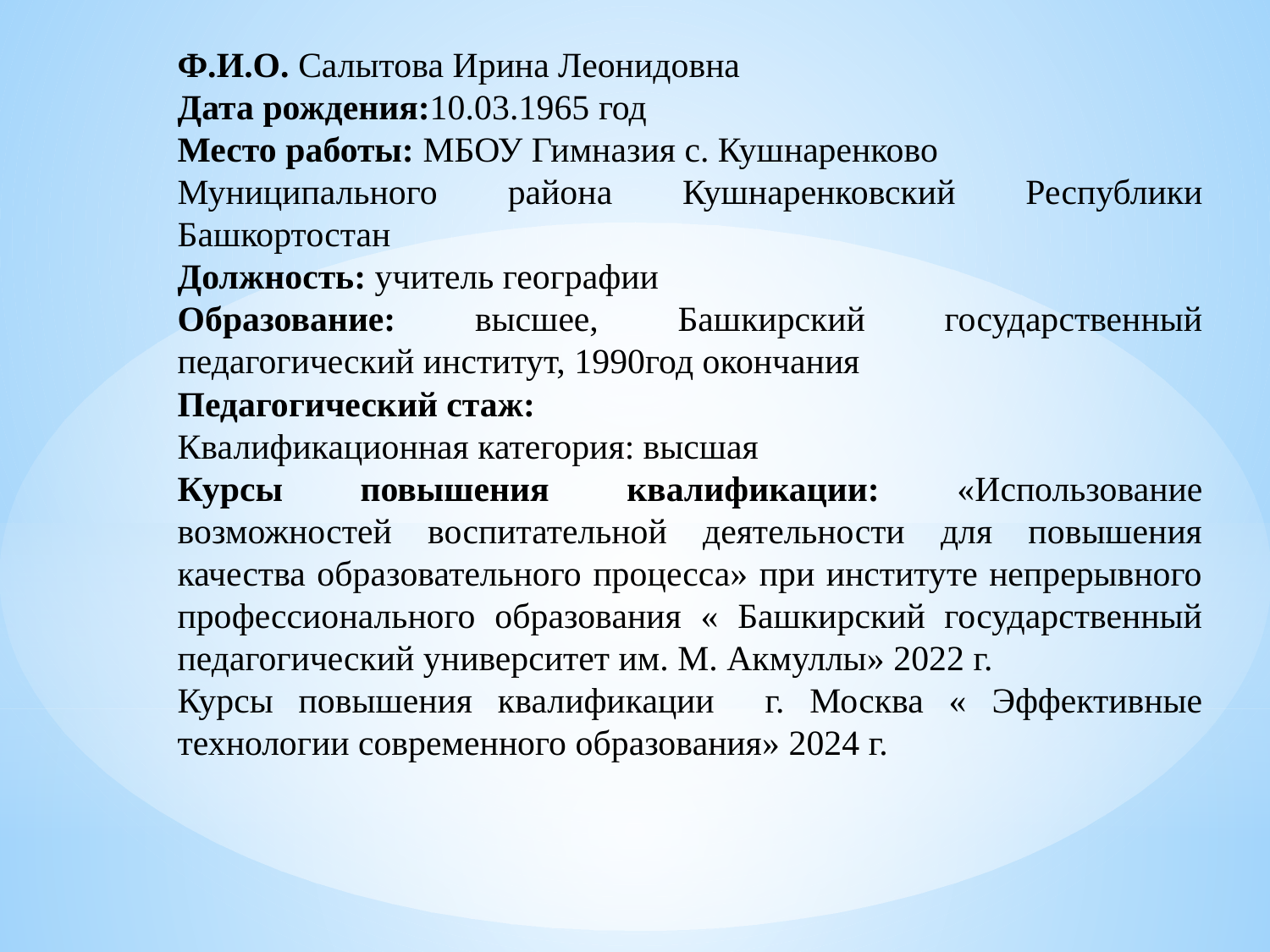

Ф.И.О. Салытова Ирина Леонидовна
Дата рождения:10.03.1965 год
Место работы: МБОУ Гимназия с. Кушнаренково
Муниципального района Кушнаренковский Республики Башкортостан
Должность: учитель географии
Образование: высшее, Башкирский государственный педагогический институт, 1990год окончания
Педагогический стаж:
Квалификационная категория: высшая
Курсы повышения квалификации: «Использование возможностей воспитательной деятельности для повышения качества образовательного процесса» при институте непрерывного профессионального образования « Башкирский государственный педагогический университет им. М. Акмуллы» 2022 г.
Курсы повышения квалификации  г. Москва « Эффективные технологии современного образования» 2024 г.